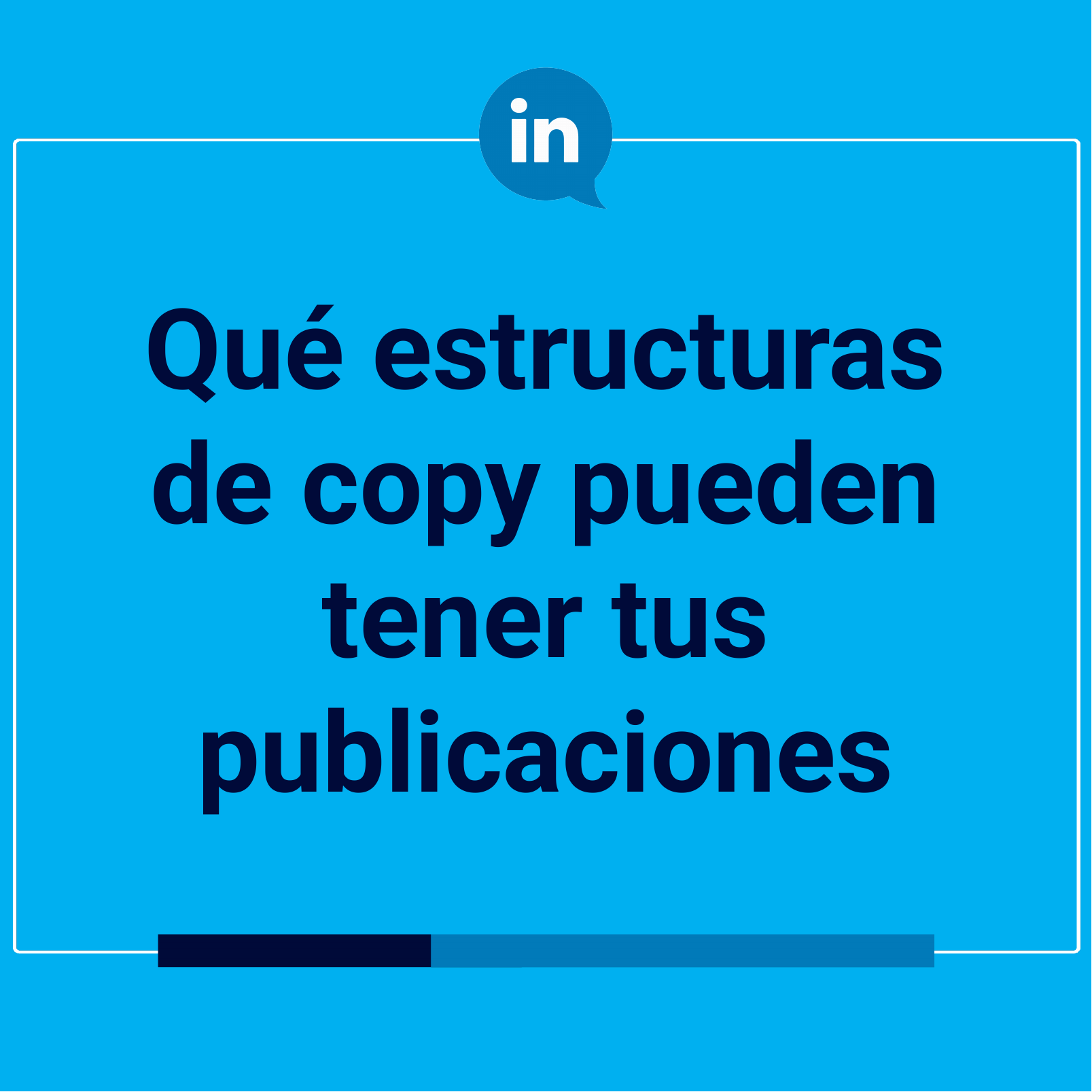

# Qué estructuras de copy pueden tener tus publicaciones